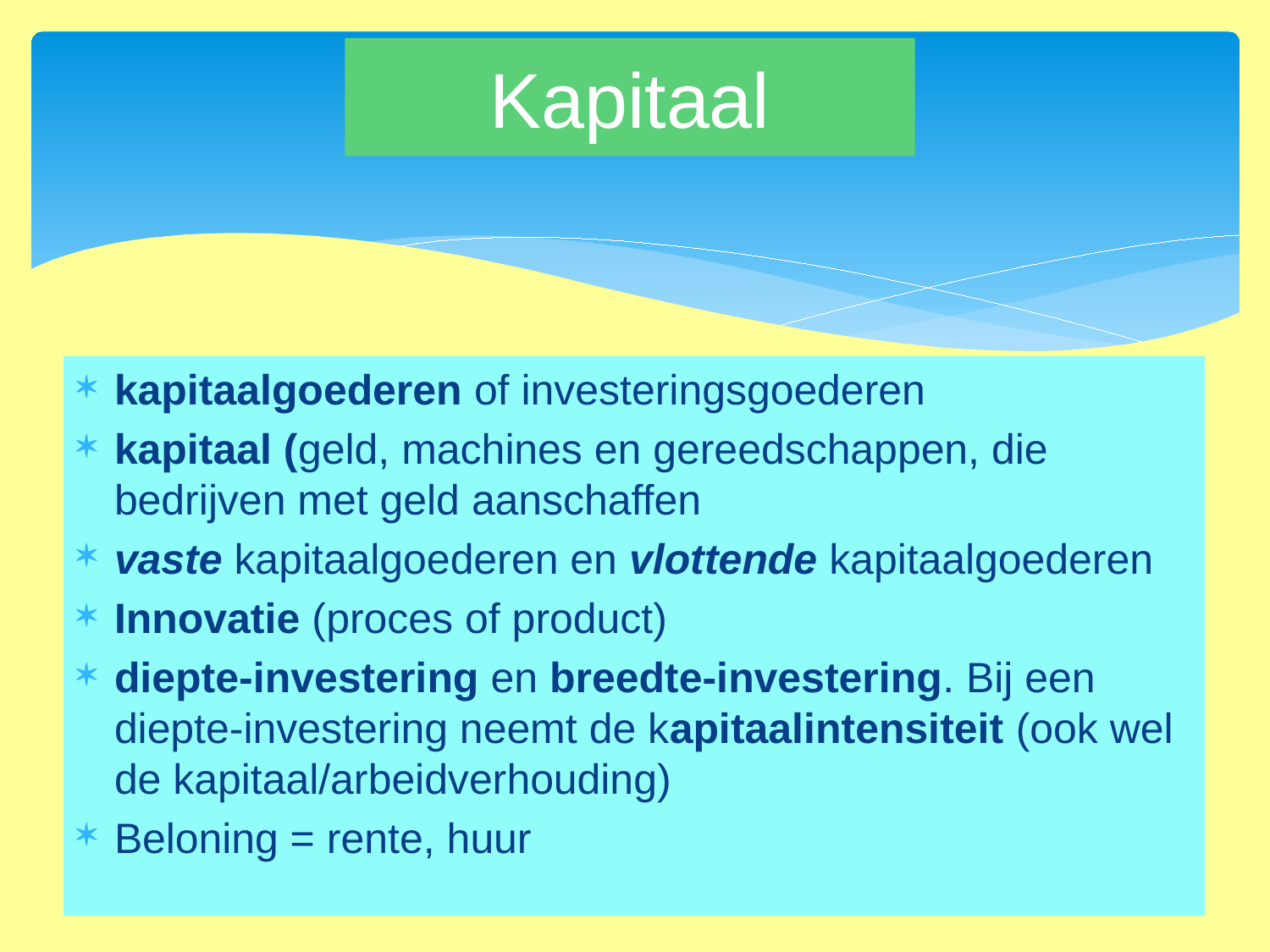

# Kapitaal
kapitaalgoederen of investeringsgoederen
kapitaal (geld, machines en gereedschappen, die bedrijven met geld aanschaffen
vaste kapitaalgoederen en vlottende kapitaalgoederen
Innovatie (proces of product)
diepte-investering en breedte-investering. Bij een diepte-investering neemt de kapitaalintensiteit (ook wel de kapitaal/arbeidverhouding)
Beloning = rente, huur